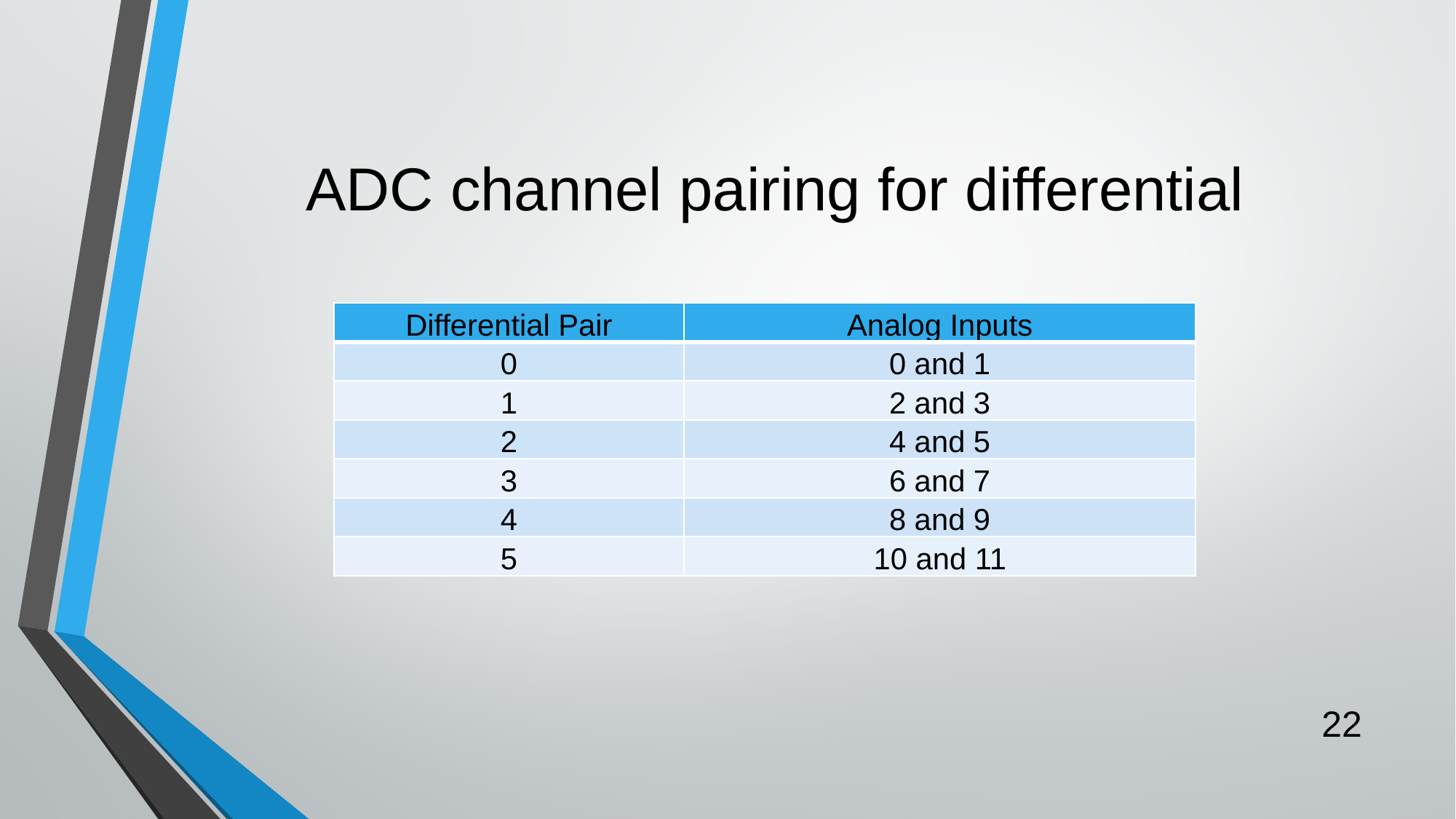

# ADC channel pairing for differential
| Differential Pair | Analog Inputs |
| --- | --- |
| 0 | 0 and 1 |
| 1 | 2 and 3 |
| 2 | 4 and 5 |
| 3 | 6 and 7 |
| 4 | 8 and 9 |
| 5 | 10 and 11 |
22